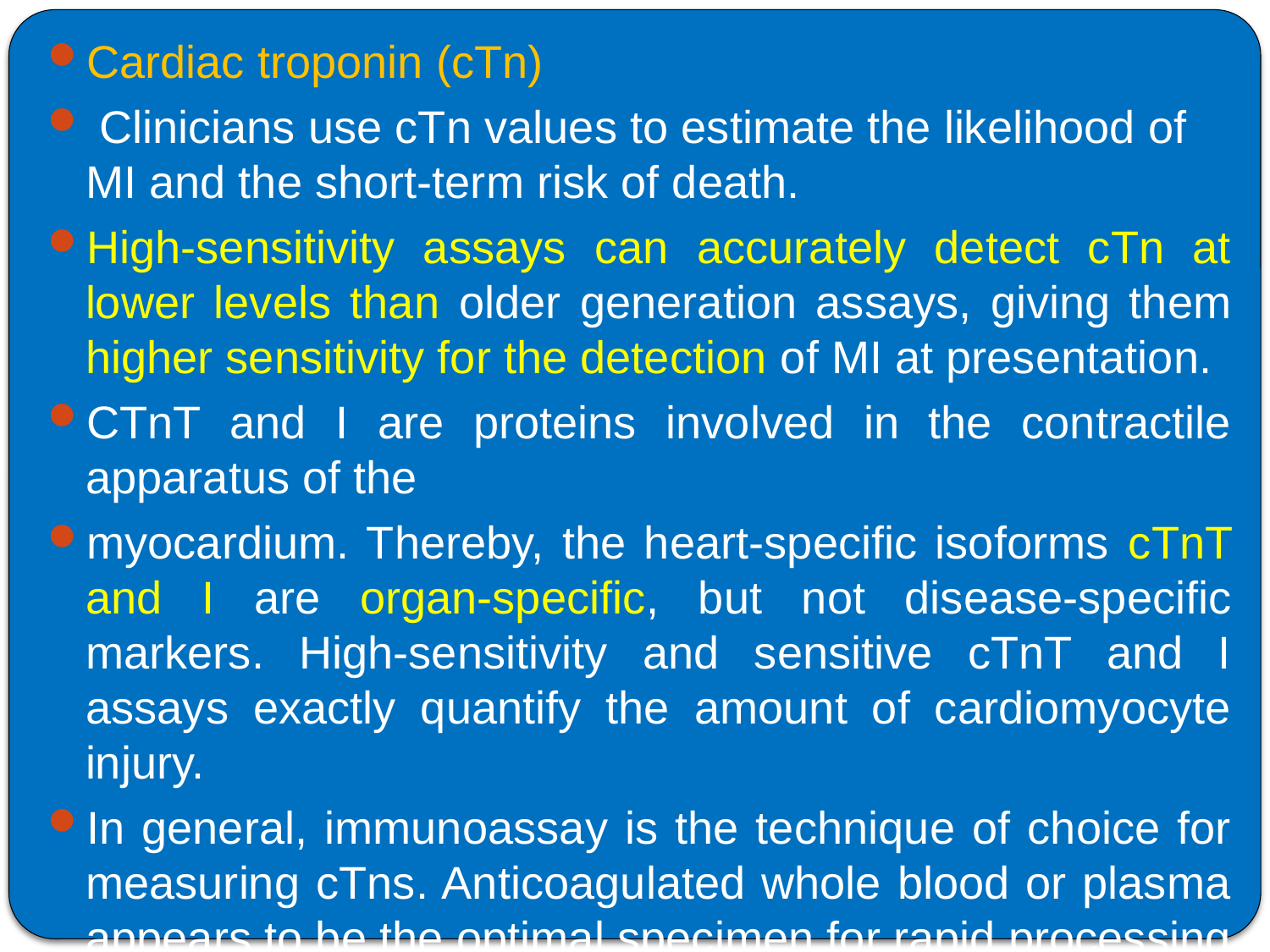

Cardiac troponin (cTn)
 Clinicians use cTn values to estimate the likelihood of MI and the short-term risk of death.
High-sensitivity assays can accurately detect cTn at lower levels than older generation assays, giving them higher sensitivity for the detection of MI at presentation.
CTnT and I are proteins involved in the contractile apparatus of the
myocardium. Thereby, the heart-specific isoforms cTnT and I are organ-specific, but not disease-specific markers. High-sensitivity and sensitive cTnT and I assays exactly quantify the amount of cardiomyocyte injury.
In general, immunoassay is the technique of choice for measuring cTns. Anticoagulated whole blood or plasma appears to be the optimal specimen for rapid processing and testing.